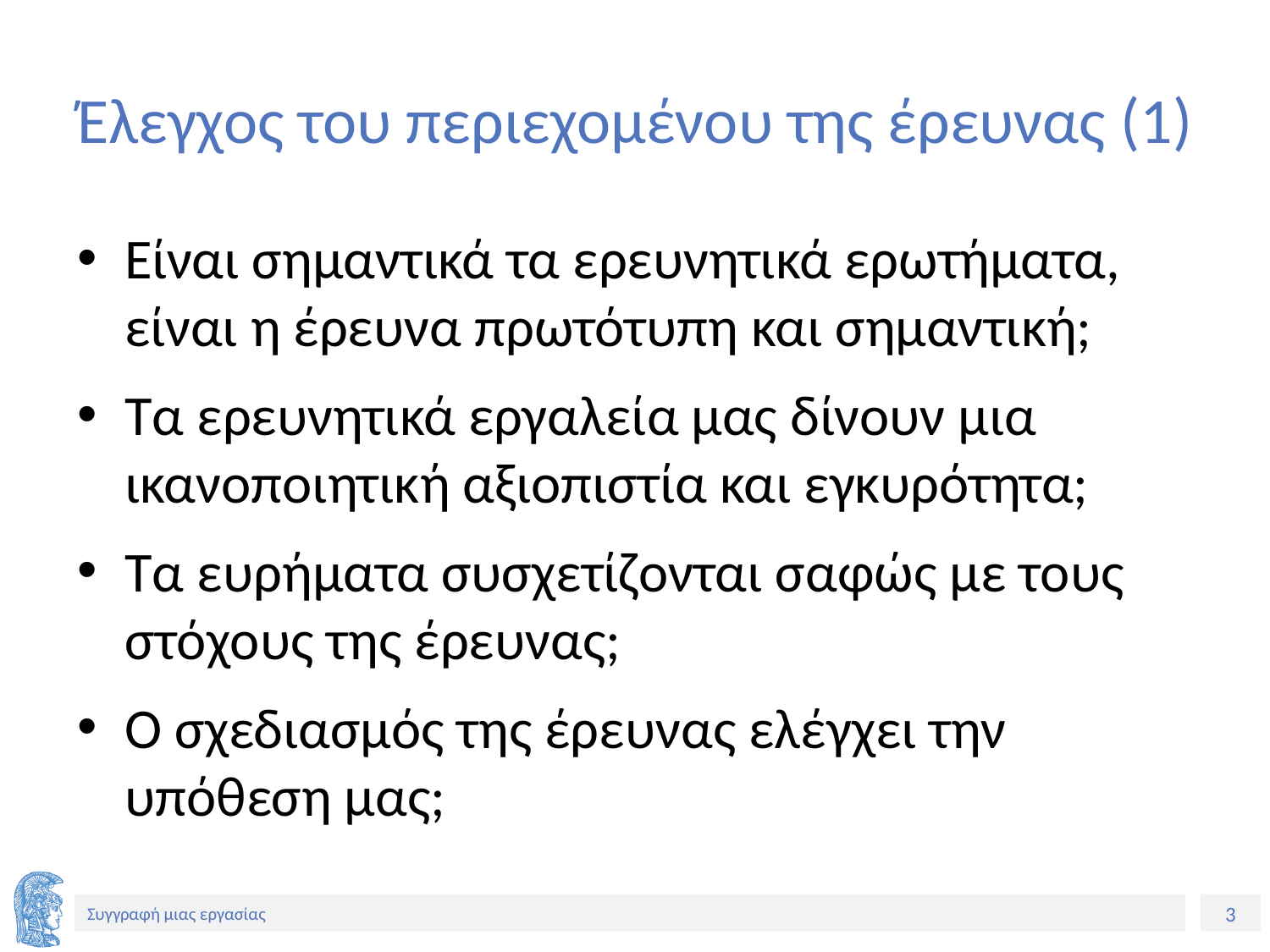

# Έλεγχος του περιεχομένου της έρευνας (1)
Είναι σημαντικά τα ερευνητικά ερωτήματα, είναι η έρευνα πρωτότυπη και σημαντική;
Τα ερευνητικά εργαλεία μας δίνουν μια ικανοποιητική αξιοπιστία και εγκυρότητα;
Τα ευρήματα συσχετίζονται σαφώς με τους στόχους της έρευνας;
Ο σχεδιασμός της έρευνας ελέγχει την υπόθεση μας;